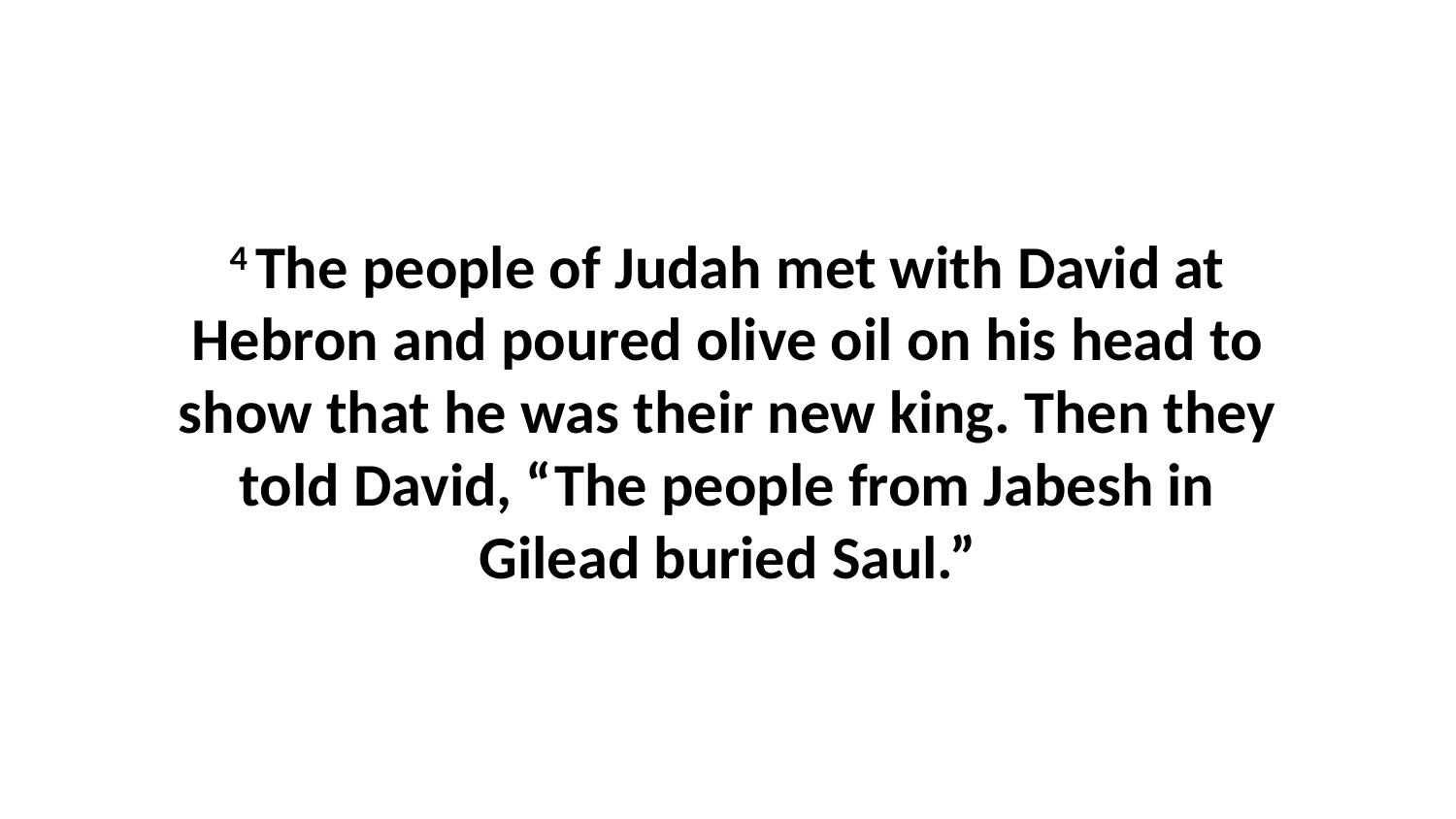

4 The people of Judah met with David at Hebron and poured olive oil on his head to show that he was their new king. Then they told David, “The people from Jabesh in Gilead buried Saul.”